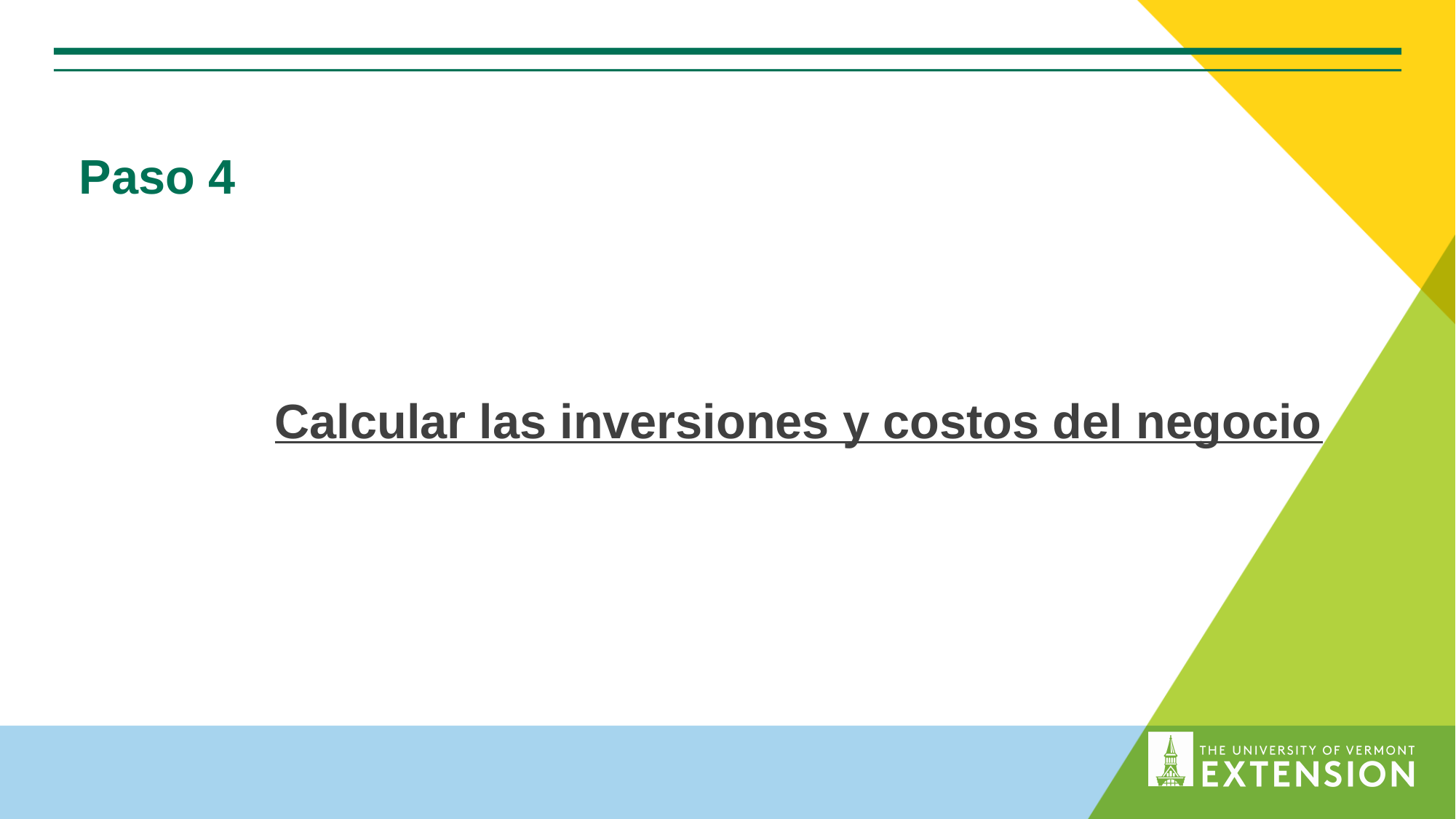

# Paso 4
Calcular las inversiones y costos del negocio